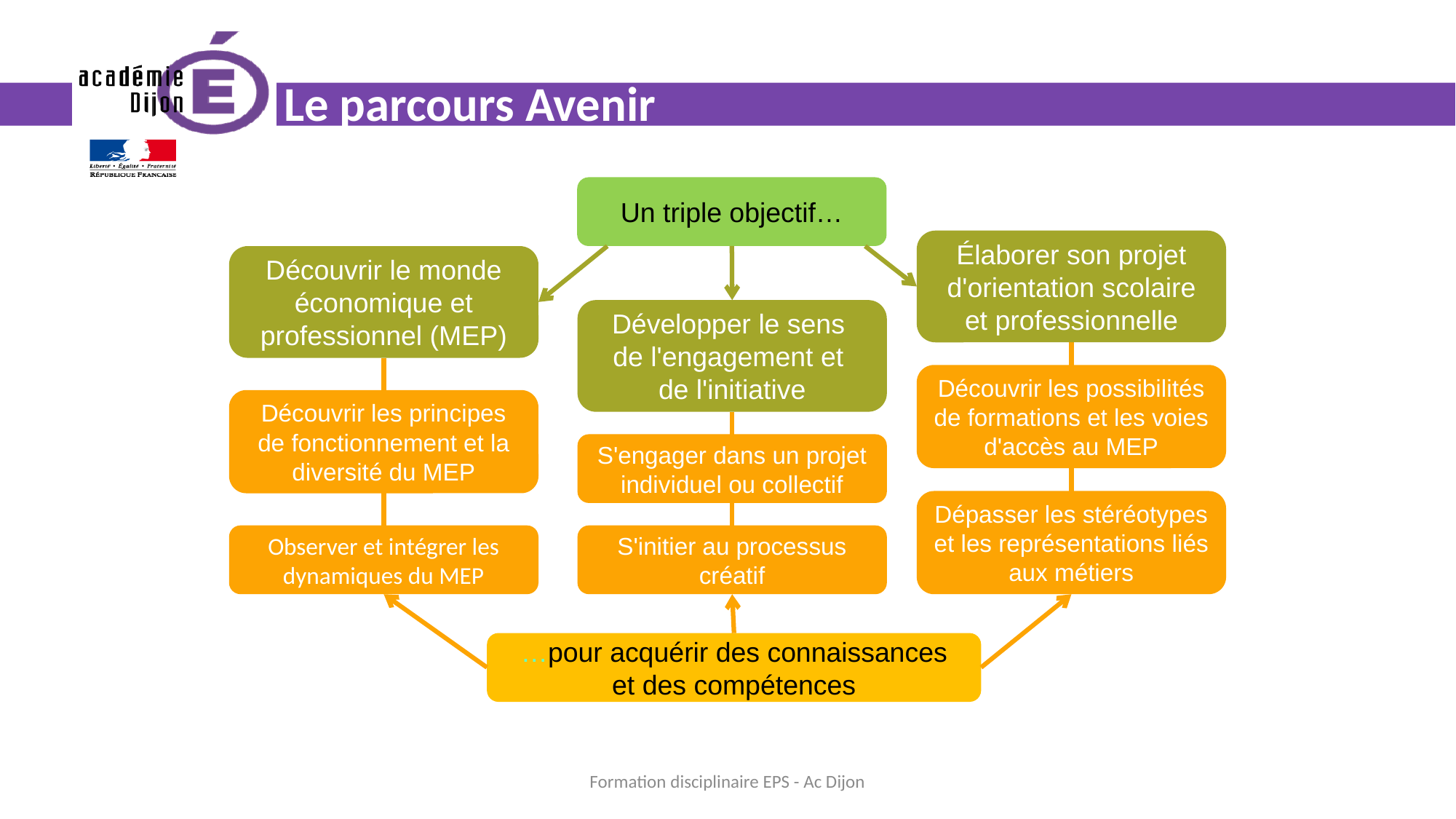

# Le parcours Avenir
Un triple objectif…
Élaborer son projet d'orientation scolaire et professionnelle
Découvrir le monde économique et professionnel (MEP)
Développer le sens
de l'engagement et
de l'initiative
Découvrir les possibilités de formations et les voies d'accès au MEP
Découvrir les principes de fonctionnement et la diversité du MEP
S'engager dans un projet individuel ou collectif
Dépasser les stéréotypes et les représentations liés aux métiers
Observer et intégrer les dynamiques du MEP
S'initier au processus créatif
…pour acquérir des connaissances
et des compétences
Formation disciplinaire EPS - Ac Dijon